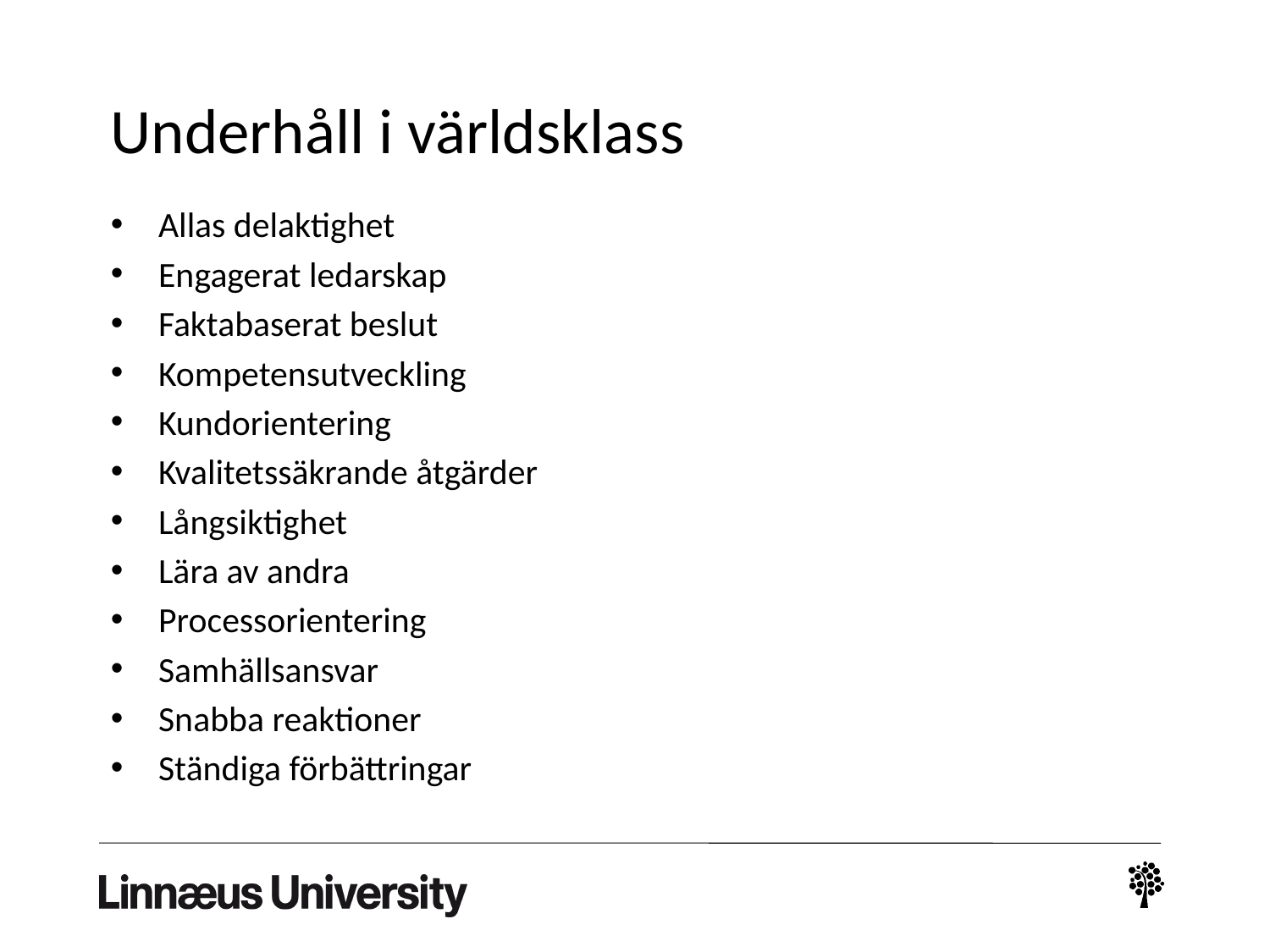

# Underhåll i världsklass
Allas delaktighet
Engagerat ledarskap
Faktabaserat beslut
Kompetensutveckling
Kundorientering
Kvalitetssäkrande åtgärder
Långsiktighet
Lära av andra
Processorientering
Samhällsansvar
Snabba reaktioner
Ständiga förbättringar